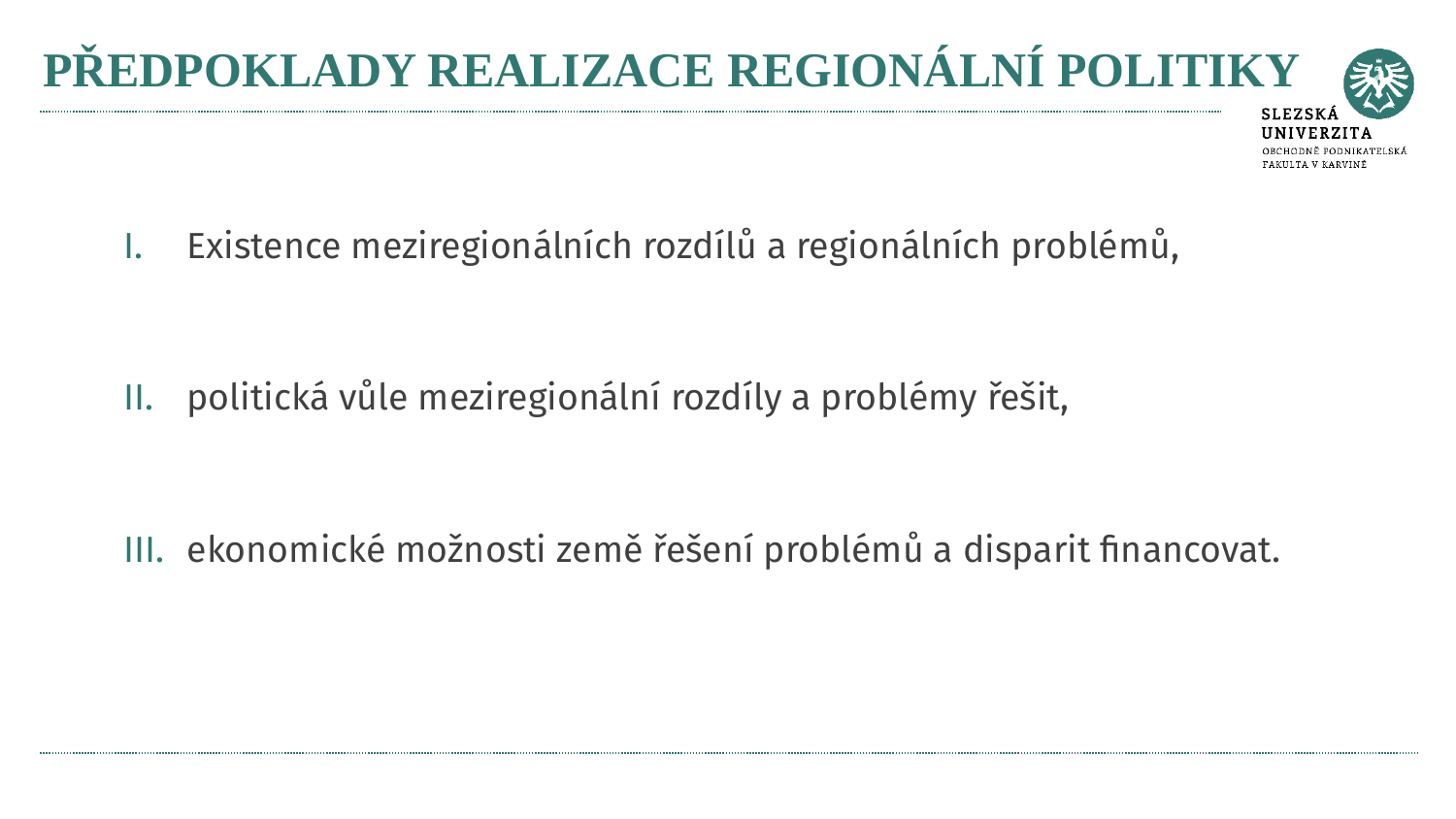

# PŘEDPOKLADY REALIZACE REGIONÁLNÍ POLITIKY
Existence meziregionálních rozdílů a regionálních problémů,

politická vůle meziregionální rozdíly a problémy řešit,

ekonomické možnosti země řešení problémů a disparit financovat.